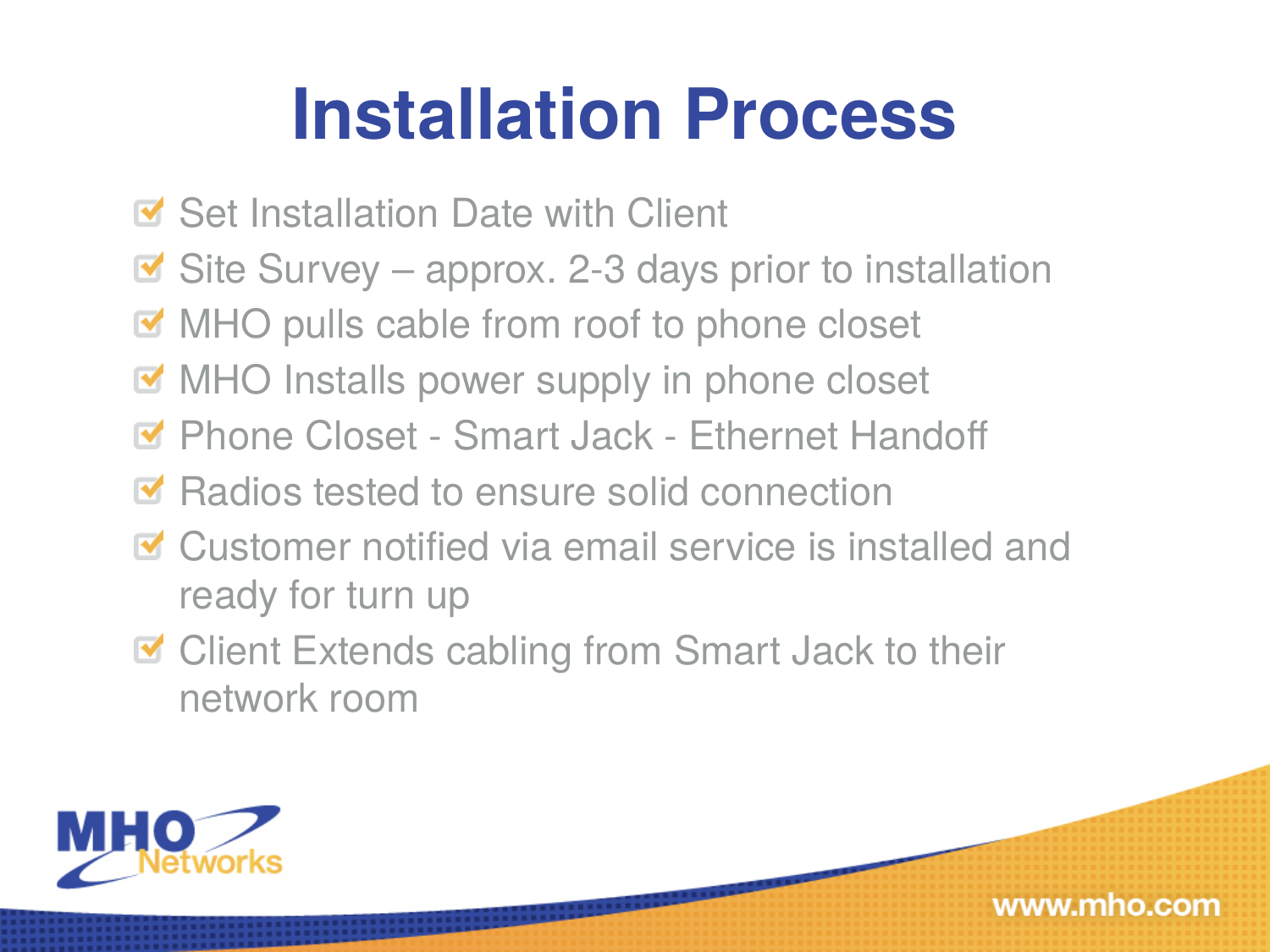

# Installation Process
Set Installation Date with Client
Site Survey – approx. 2-3 days prior to installation
MHO pulls cable from roof to phone closet
MHO Installs power supply in phone closet
Phone Closet - Smart Jack - Ethernet Handoff
Radios tested to ensure solid connection
Customer notified via email service is installed and ready for turn up
Client Extends cabling from Smart Jack to their network room